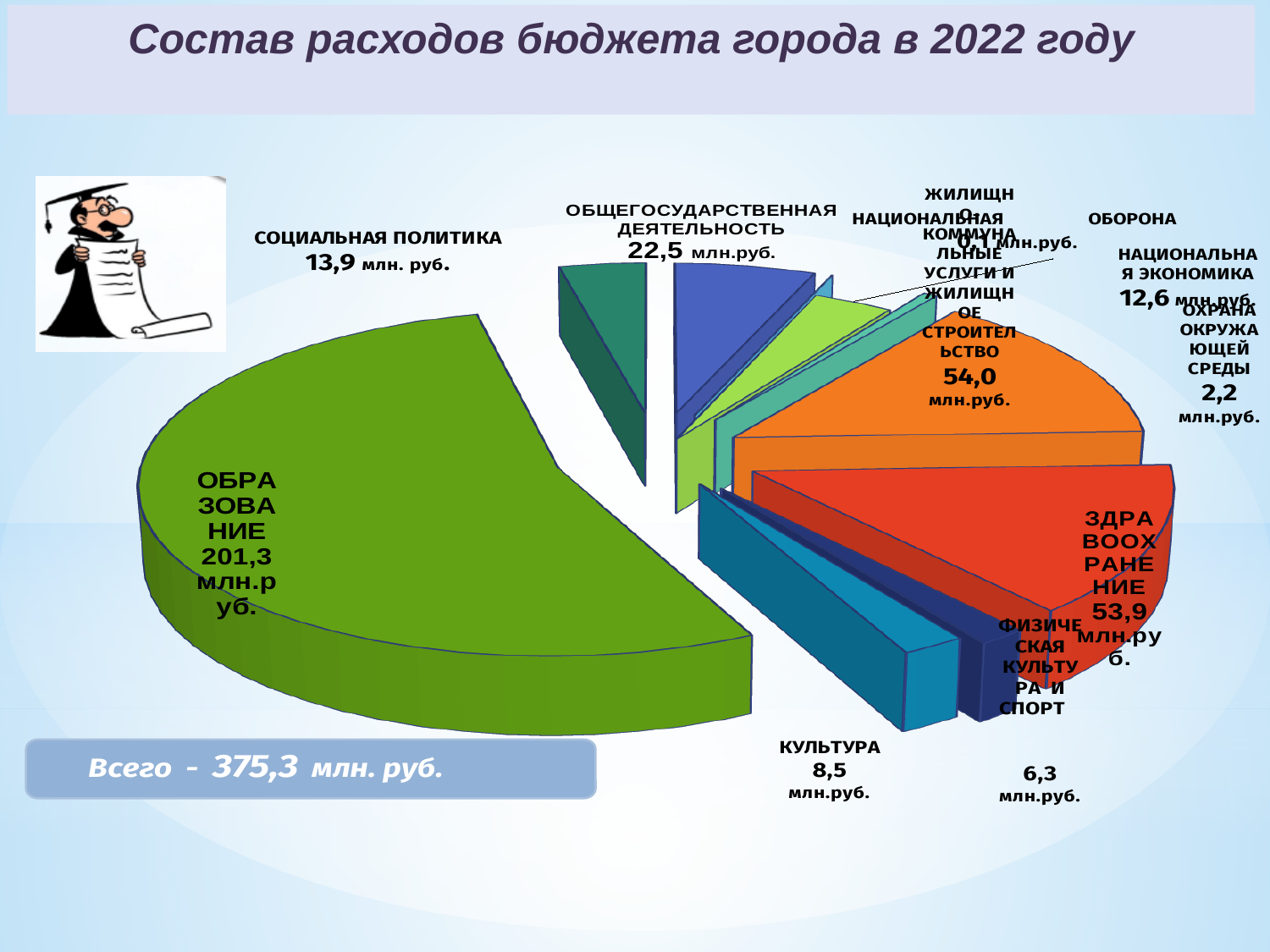

# Состав расходов бюджета города в 2022 году

[unsupported chart]